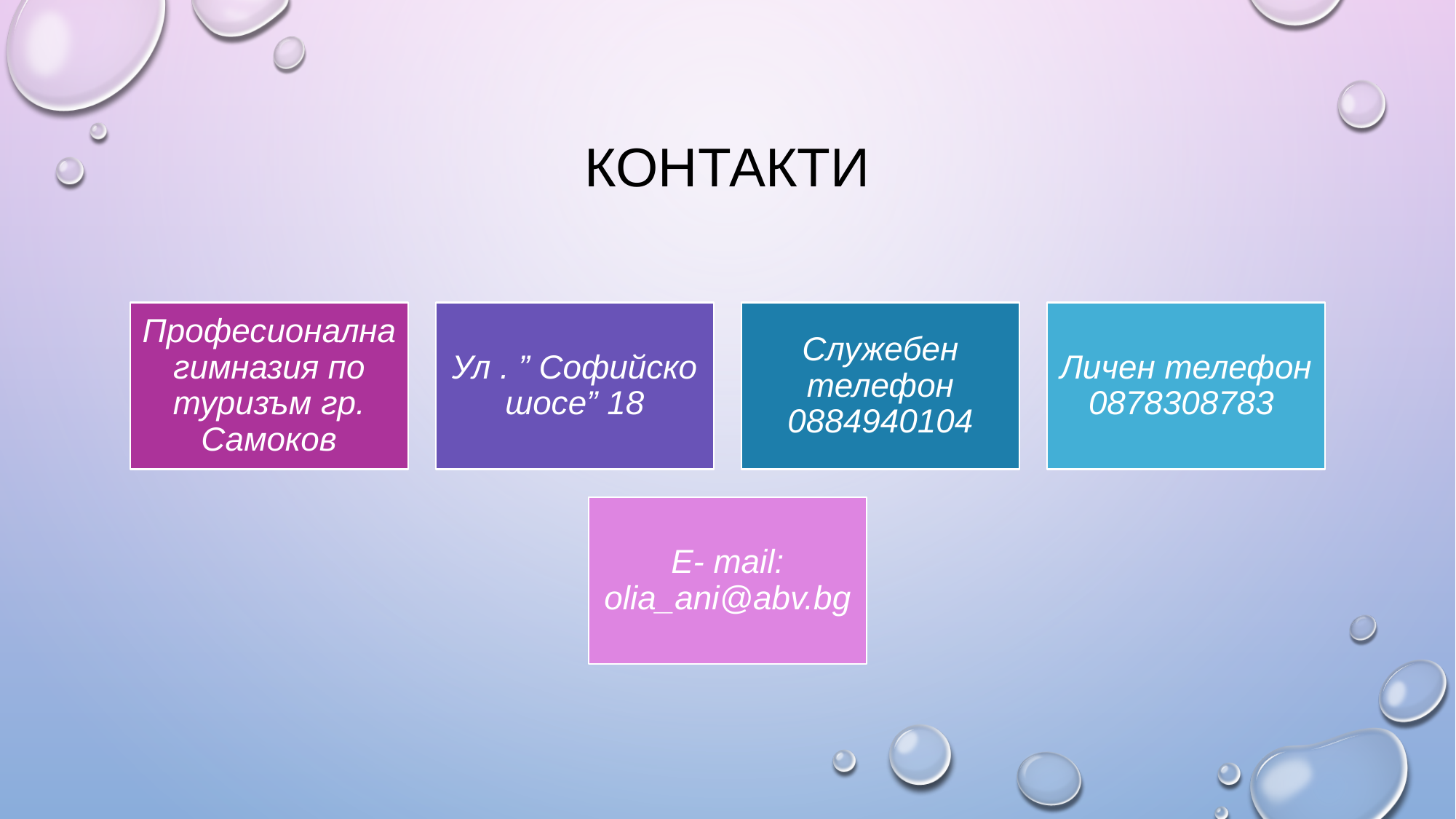

# Контакти
Професионална гимназия по туризъм гр. Самоков
Ул . ” Софийско шосе” 18
Служебен телефон 0884940104
Личен телефон 0878308783
E- mail: olia_ani@abv.bg